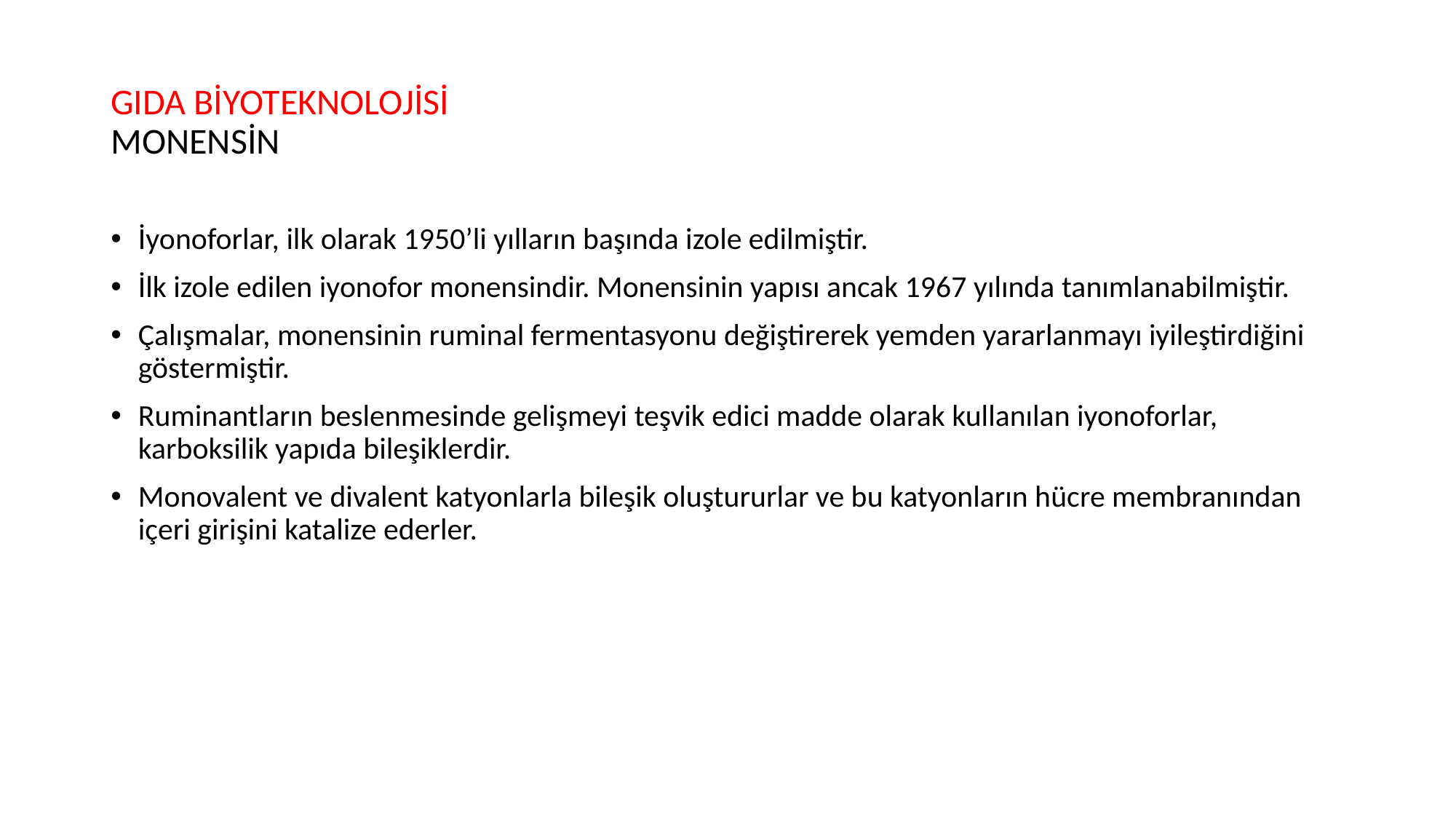

# GIDA BİYOTEKNOLOJİSİ MONENSİN
İyonoforlar, ilk olarak 1950’li yılların başında izole edilmiştir.
İlk izole edilen iyonofor monensindir. Monensinin yapısı ancak 1967 yılında tanımlanabilmiştir.
Çalışmalar, monensinin ruminal fermentasyonu değiştirerek yemden yararlanmayı iyileştirdiğini göstermiştir.
Ruminantların beslenmesinde gelişmeyi teşvik edici madde olarak kullanılan iyonoforlar, karboksilik yapıda bileşiklerdir.
Monovalent ve divalent katyonlarla bileşik oluştururlar ve bu katyonların hücre membranından içeri girişini katalize ederler.